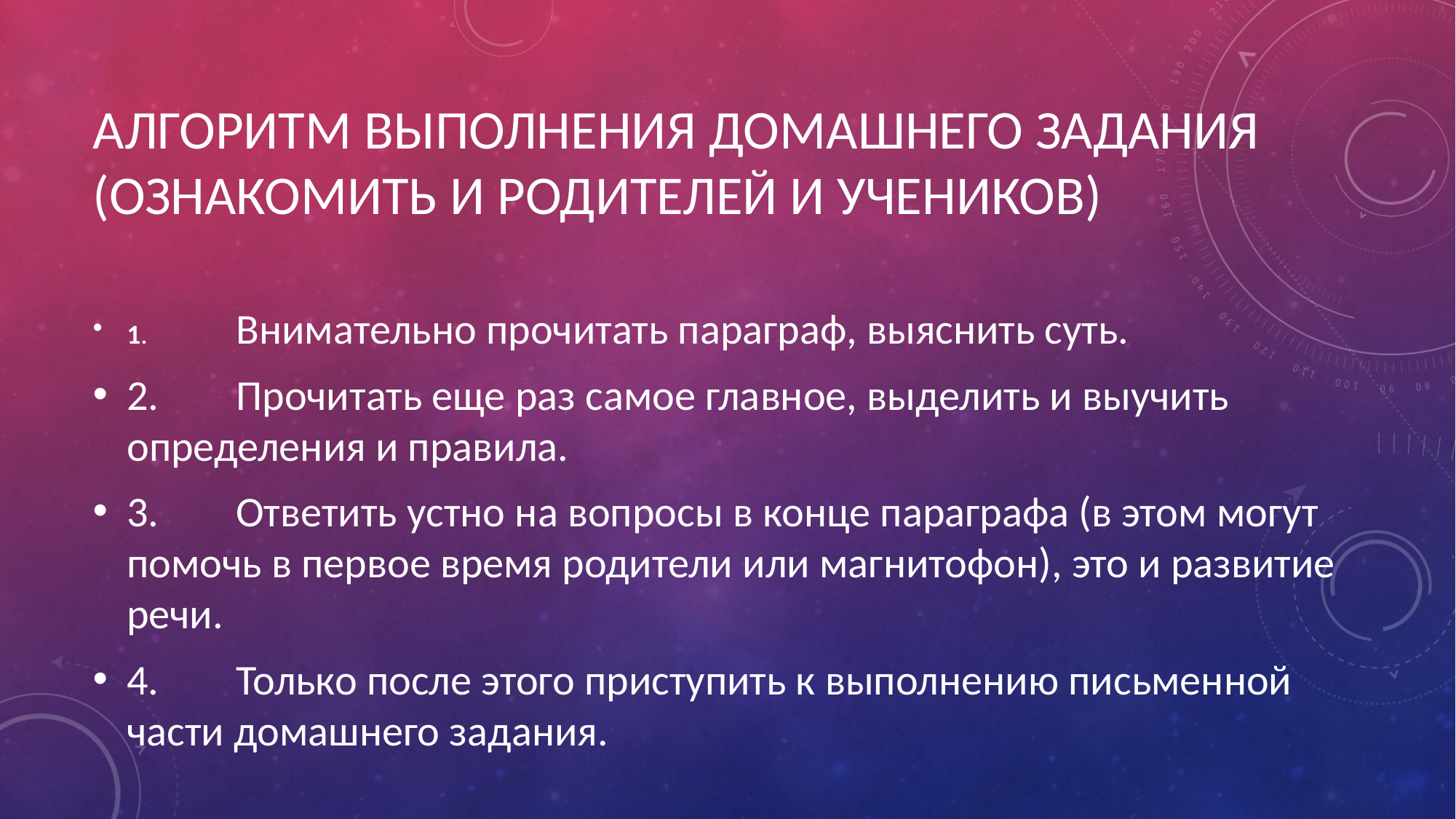

# алгоритм выполнения домашнего задания (ознакомить и родителей и учеников)
1.	Внимательно прочитать параграф, выяснить суть.
2.	Прочитать еще раз самое главное, выделить и выучить определения и правила.
3.	Ответить устно на вопросы в конце параграфа (в этом могут помочь в первое время родители или магнитофон), это и развитие речи.
4.	Только после этого приступить к выполнению письменной части домашнего задания.